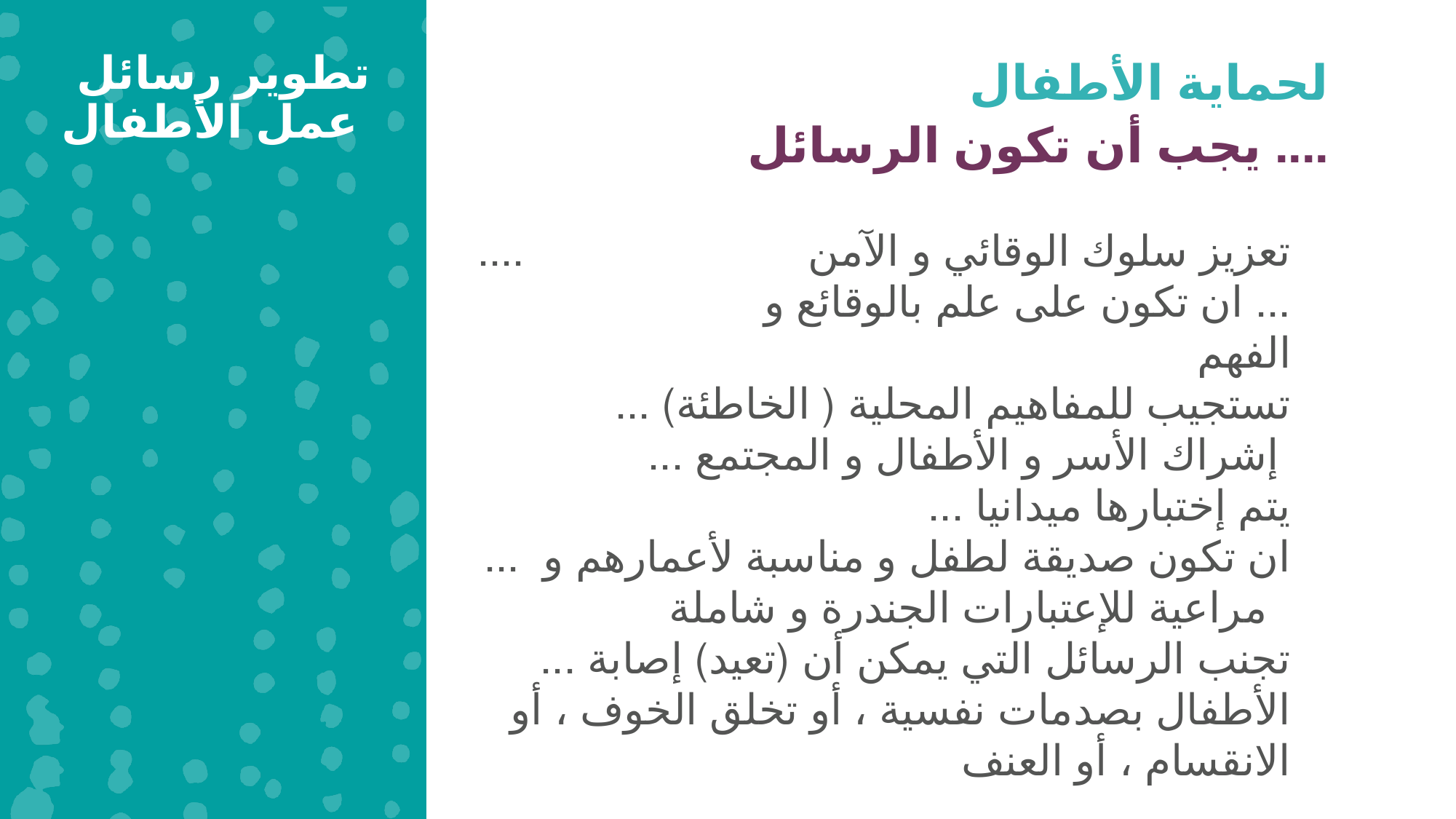

لحماية الأطفال
يجب أن تكون الرسائل ....
تطوير رسائل عمل الأطفال
 ....تعزيز سلوك الوقائي و الآمن                                   	... ان تكون على علم بالوقائع و الفهم
	... تستجيب للمفاهيم المحلية ( الخاطئة)
	... إشراك الأسر و الأطفال و المجتمع
	... يتم إختبارها ميدانيا
  ...  ان تكون صديقة لطفل و مناسبة لأعمارهم و     	مراعية للإعتبارات الجندرة و شاملة
 ... تجنب الرسائل التي يمكن أن (تعيد) إصابة الأطفال بصدمات نفسية ، أو تخلق الخوف ، أو الانقسام ، أو العنف